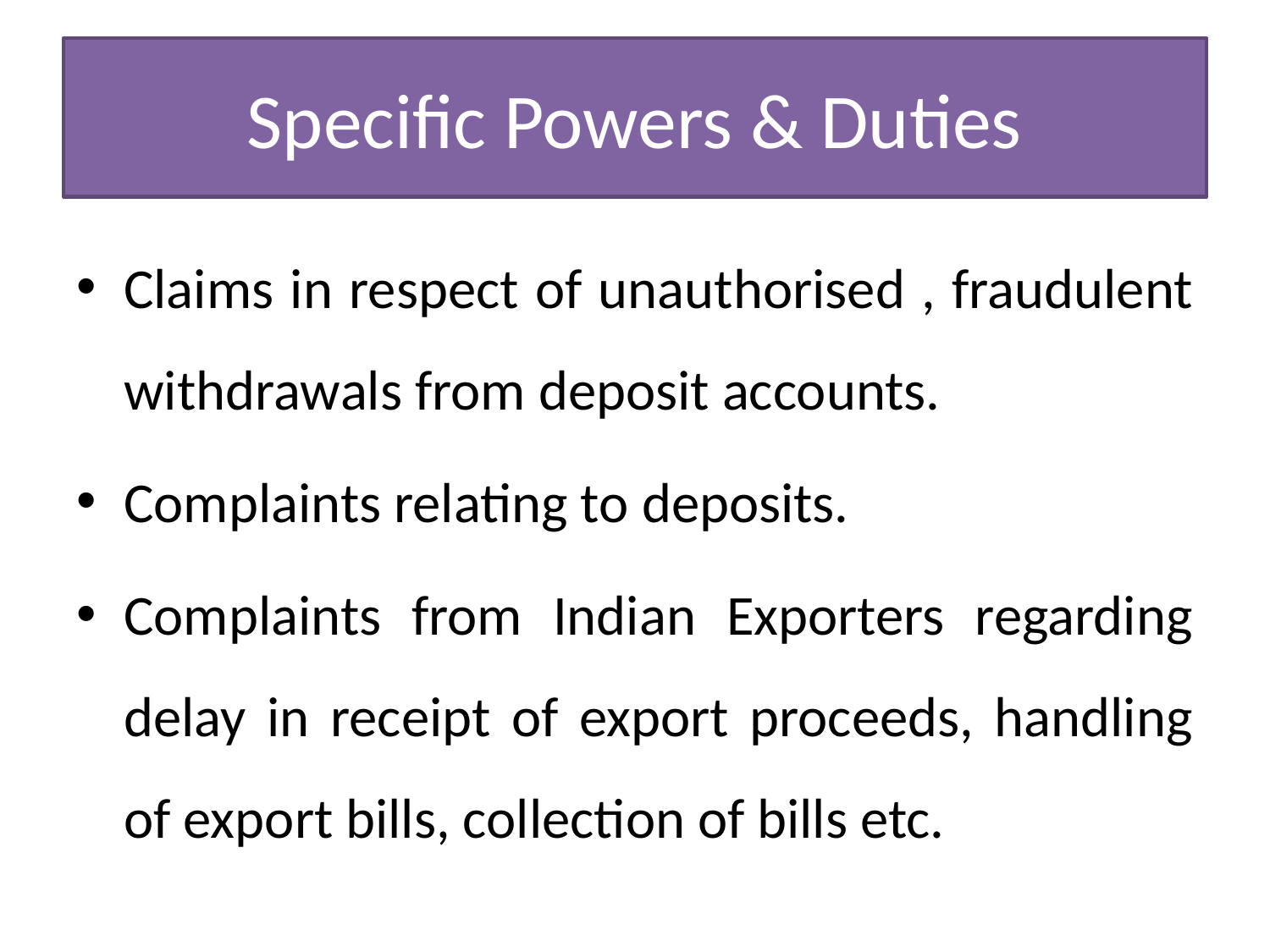

# Specific Powers & Duties
Claims in respect of unauthorised , fraudulent withdrawals from deposit accounts.
Complaints relating to deposits.
Complaints from Indian Exporters regarding delay in receipt of export proceeds, handling of export bills, collection of bills etc.